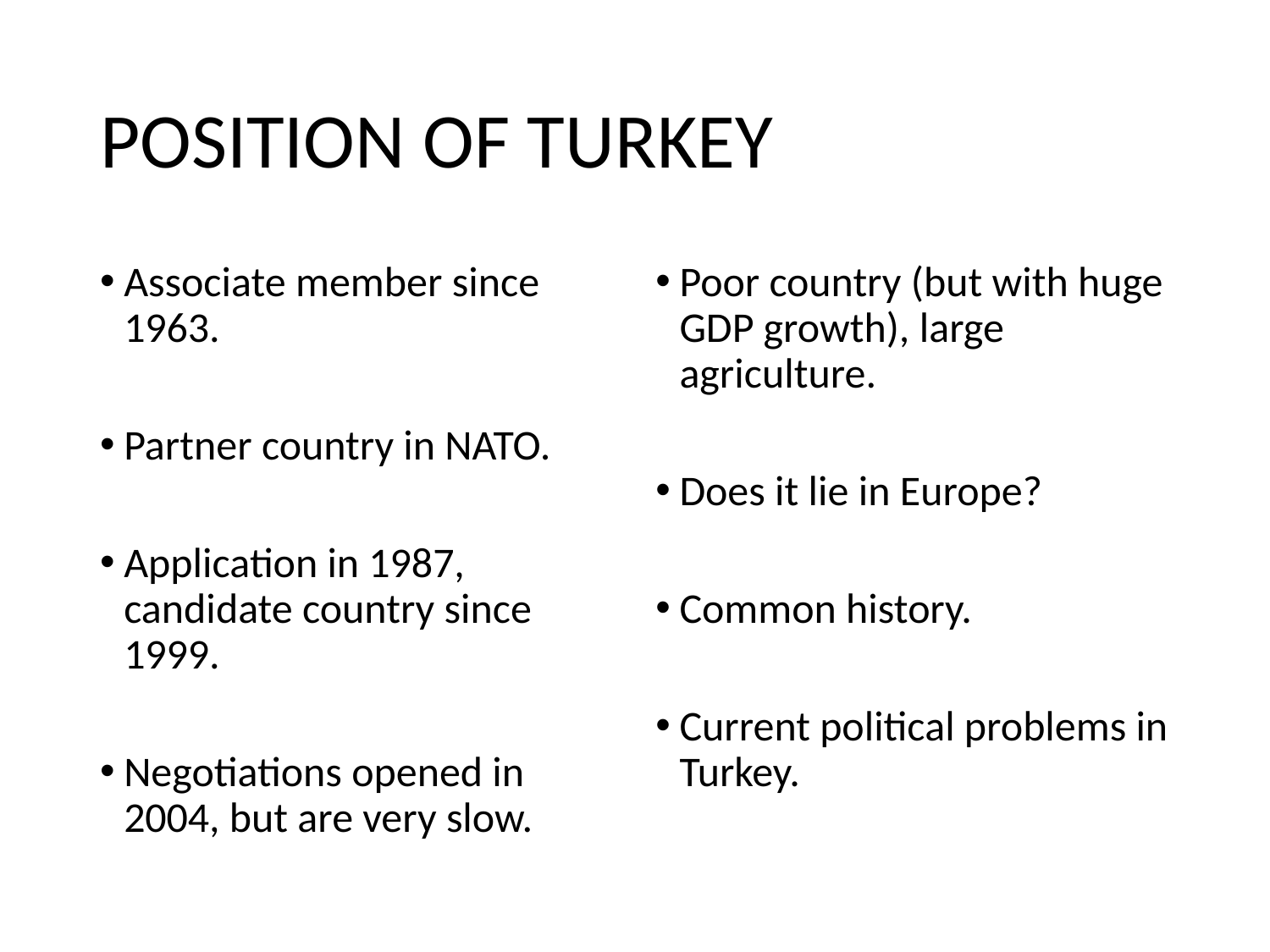

# POSITION OF TURKEY
Associate member since 1963.

Partner country in NATO.

Application in 1987, candidate country since 1999.

Negotiations opened in 2004, but are very slow.

Poor country (but with huge GDP growth), large agriculture.

Does it lie in Europe?

Common history.

Current political problems in Turkey.